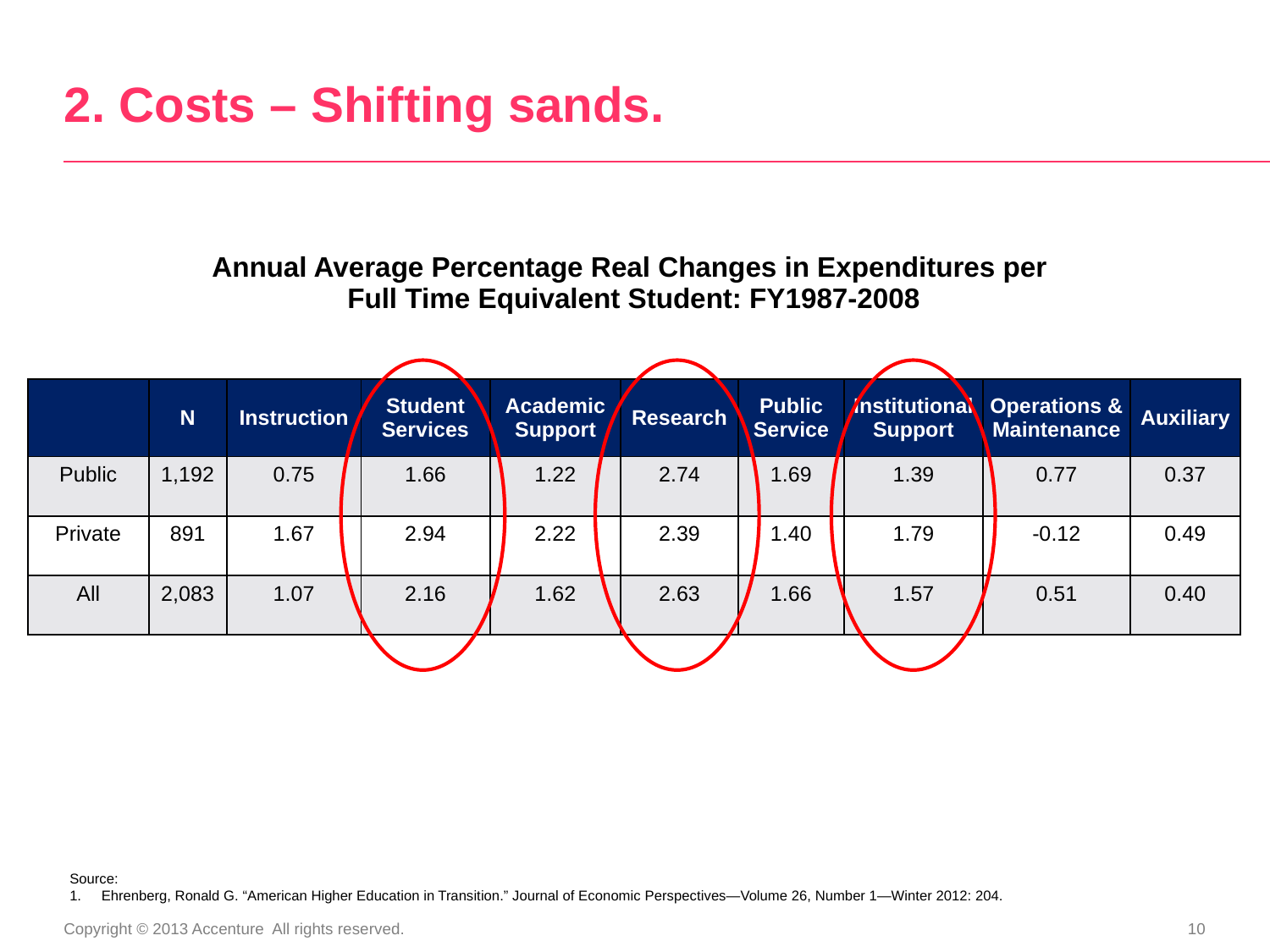

# 2. Costs – Shifting sands.
Annual Average Percentage Real Changes in Expenditures per
Full Time Equivalent Student: FY1987-2008

|  | N | Instruction | Student Services | Academic Support | Research | Public Service | Institutional Support | Operations & Maintenance | Auxiliary |
| --- | --- | --- | --- | --- | --- | --- | --- | --- | --- |
| Public | 1,192 | 0.75 | 1.66 | 1.22 | 2.74 | 1.69 | 1.39 | 0.77 | 0.37 |
| Private | 891 | 1.67 | 2.94 | 2.22 | 2.39 | 1.40 | 1.79 | -0.12 | 0.49 |
| All | 2,083 | 1.07 | 2.16 | 1.62 | 2.63 | 1.66 | 1.57 | 0.51 | 0.40 |
Source:
Ehrenberg, Ronald G. “American Higher Education in Transition.” Journal of Economic Perspectives—Volume 26, Number 1—Winter 2012: 204.